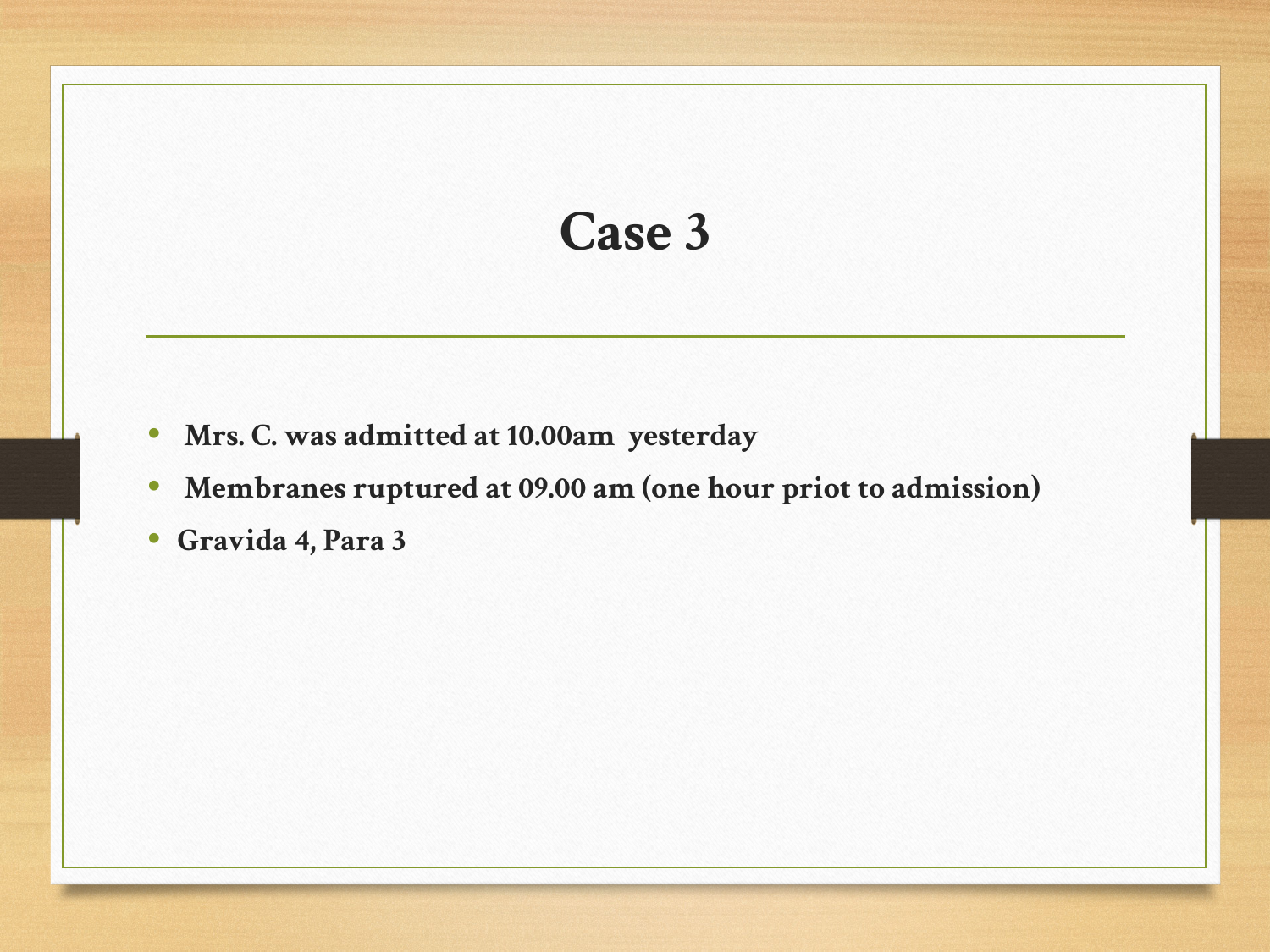

# Case 3

 Mrs. C. was admitted at 10.00am  yesterday
 Membranes ruptured at 09.00 am (one hour priot to admission)
Gravida 4, Para 3